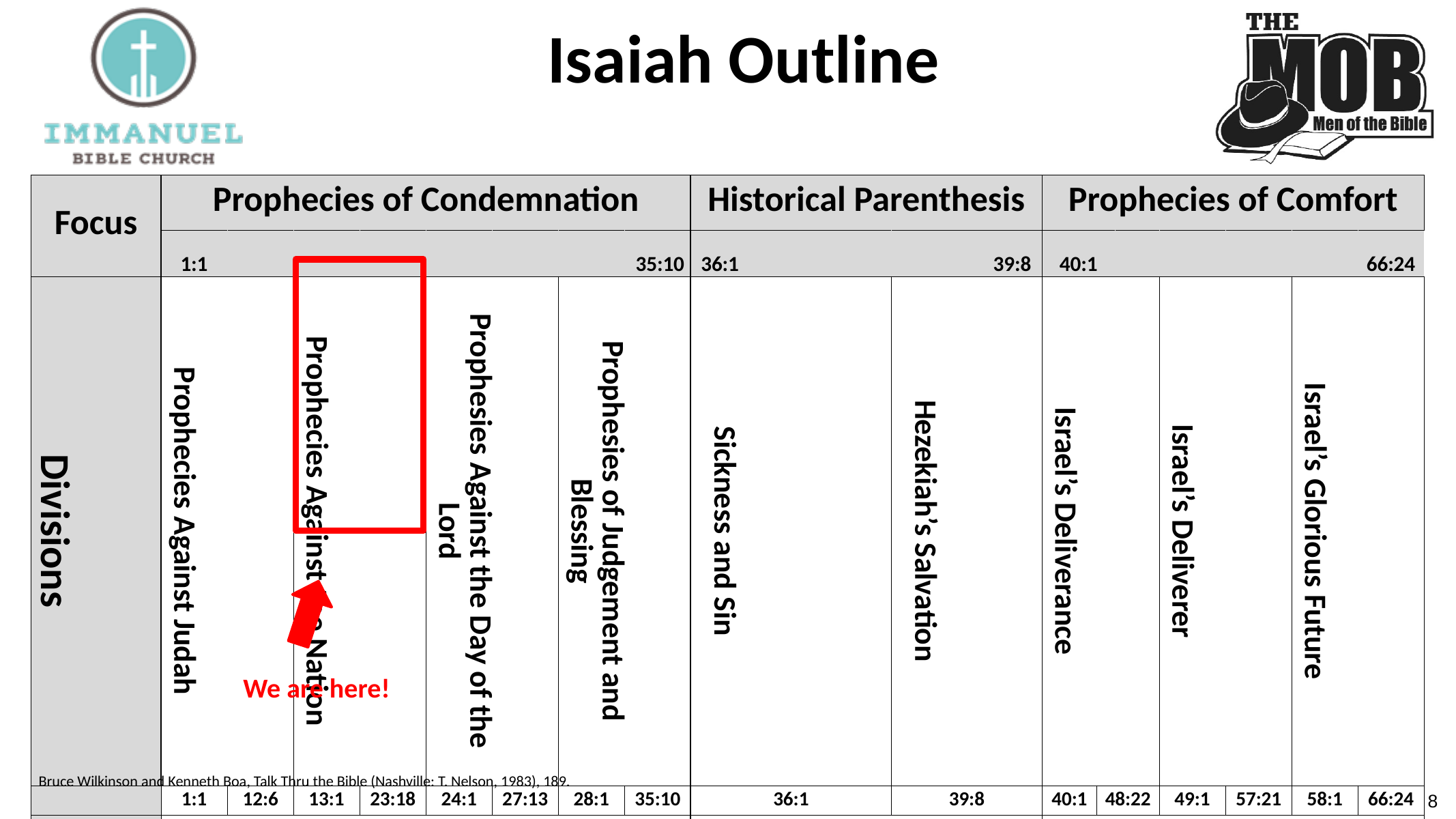

Isaiah Outline
| Focus | Prophecies of Condemnation |  |  |  |  |  |  |  | Historical Parenthesis |  | Prophecies of Comfort |  |  |  |  |  |  |
| --- | --- | --- | --- | --- | --- | --- | --- | --- | --- | --- | --- | --- | --- | --- | --- | --- | --- |
|  | 1:1 |  |  |  |  |  |  | 35:10 | 36:1 | 39:8 | 40:1 |  |  |  |  |  | 66:24 |
| Divisions | Prophecies Against Judah |  | Prophecies Against the Nation |  | Prophesies Against the Day of the Lord |  | Prophesies of Judgement and Blessing |  | Sickness and Sin | Hezekiah’s Salvation | Israel’s Deliverance |  |  | Israel’s Deliverer |  | Israel’s Glorious Future |  |
|  | 1:1 | 12:6 | 13:1 | 23:18 | 24:1 | 27:13 | 28:1 | 35:10 | 36:1 | 39:8 | 40:1 | 48:22 |  | 49:1 | 57:21 | 58:1 | 66:24 |
| Topics | Prophetic |  |  |  |  |  |  |  | Historic |  | Messianic |  |  |  |  |  |  |
|  | Judgement |  |  |  |  |  |  |  | Transition |  | Hope |  |  |  |  |  |  |
| Place | Israel & Judah |  |  |  |  |  |  |  |  |  |  |  |  |  |  |  |  |
| Time | 740 - 680 B.C. |  |  |  |  |  |  |  |  |  |  |  |  |  |  |  |  |

We are here!
Bruce Wilkinson and Kenneth Boa, Talk Thru the Bible (Nashville: T. Nelson, 1983), 189.
8